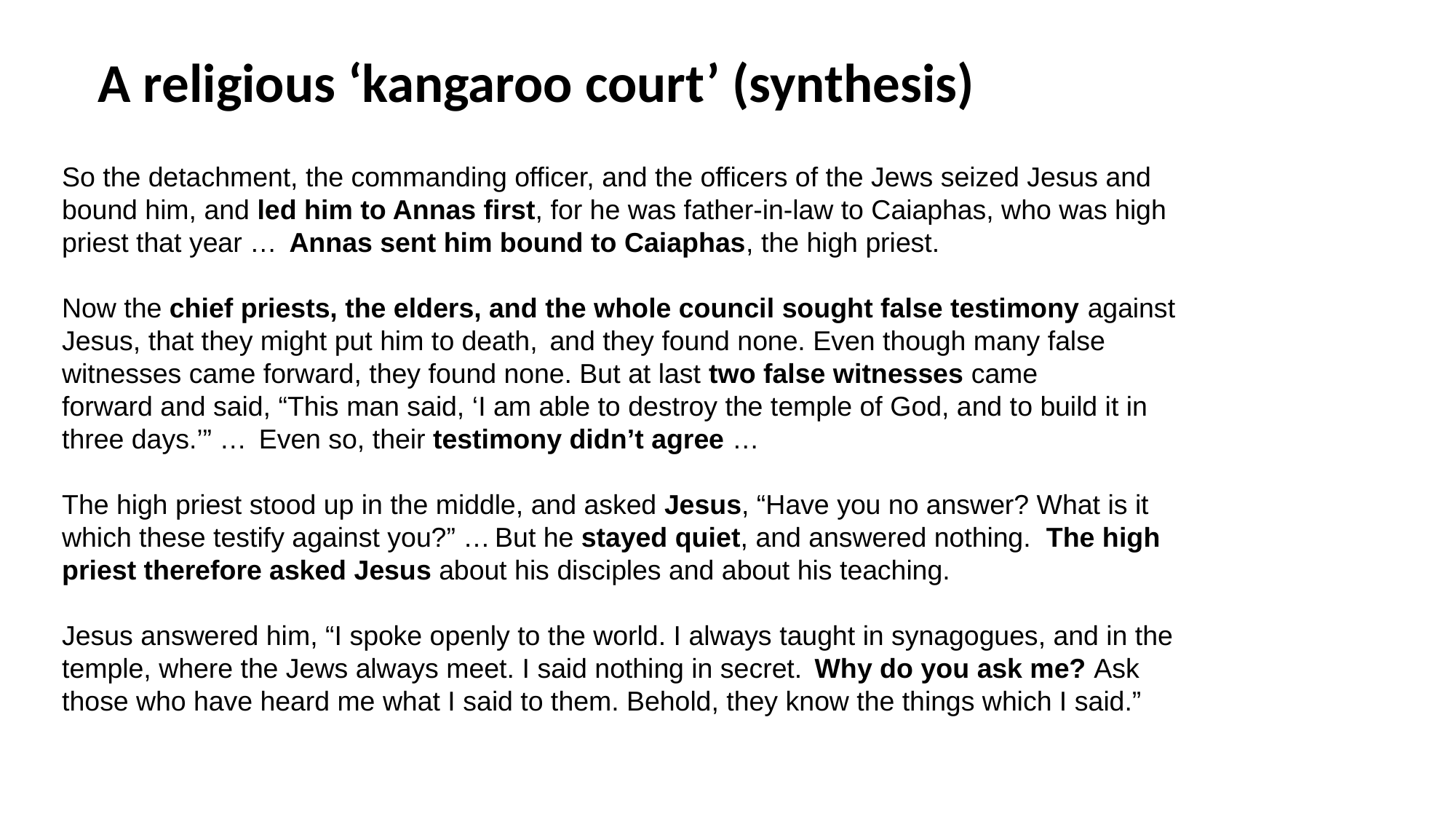

A religious ‘kangaroo court’ (synthesis)
So the detachment, the commanding officer, and the officers of the Jews seized Jesus and bound him, and led him to Annas first, for he was father-in-law to Caiaphas, who was high priest that year …  Annas sent him bound to Caiaphas, the high priest.

Now the chief priests, the elders, and the whole council sought false testimony against Jesus, that they might put him to death,  and they found none. Even though many false witnesses came forward, they found none. But at last two false witnesses came forward and said, “This man said, ‘I am able to destroy the temple of God, and to build it in three days.’” …  Even so, their testimony didn’t agree …

The high priest stood up in the middle, and asked Jesus, “Have you no answer? What is it which these testify against you?” … But he stayed quiet, and answered nothing.  The high priest therefore asked Jesus about his disciples and about his teaching.

Jesus answered him, “I spoke openly to the world. I always taught in synagogues, and in the temple, where the Jews always meet. I said nothing in secret.  Why do you ask me? Ask those who have heard me what I said to them. Behold, they know the things which I said.”